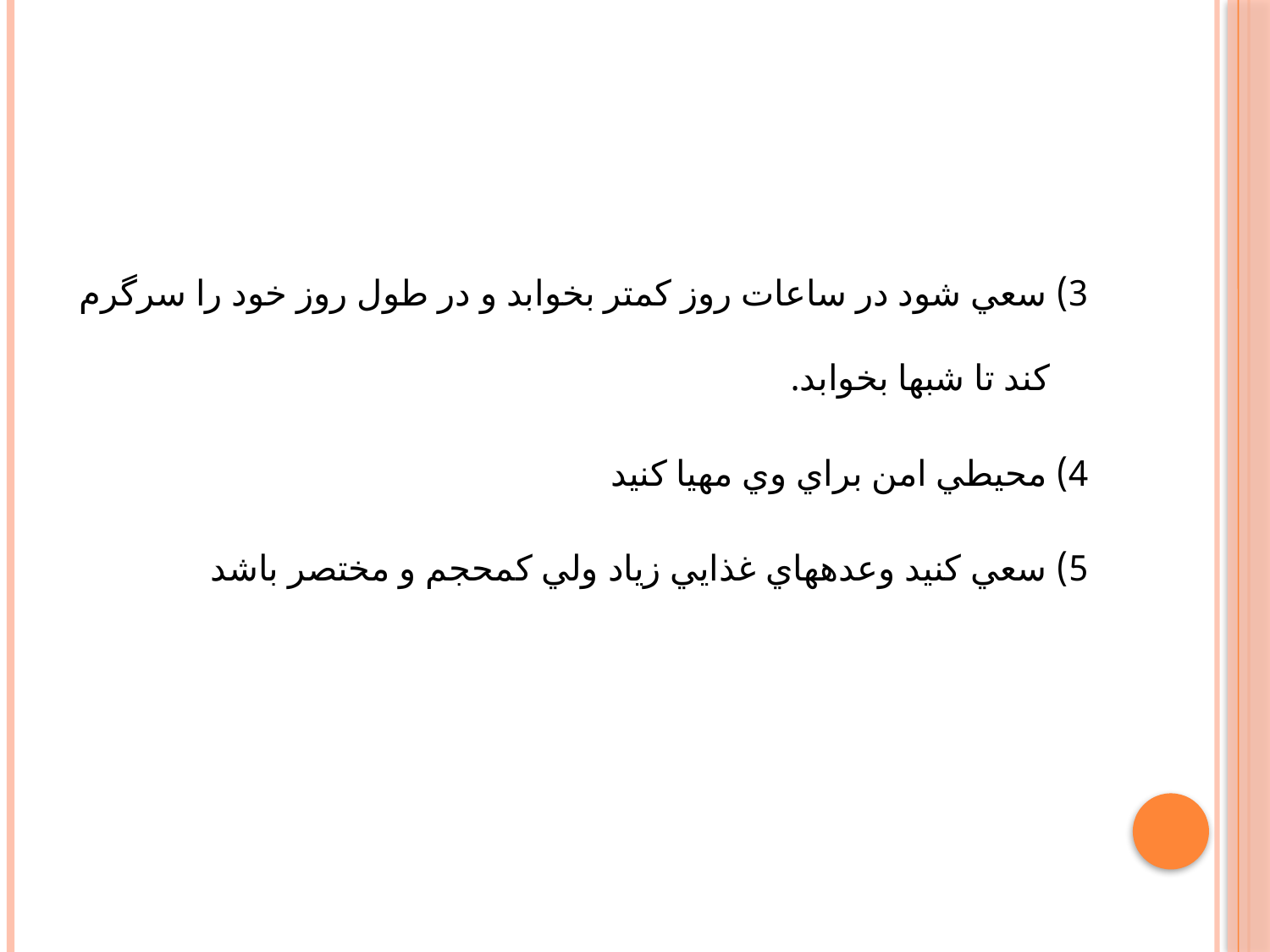

3) سعي شود در ساعات روز كمتر بخوابد و در طول روز خود را سرگرم كند تا شبها بخوابد.
4) محيطي امن براي وي مهيا كنيد
5) سعي كنيد وعده‏هاي غذايي زياد ولي كم‏حجم و مختصر باشد